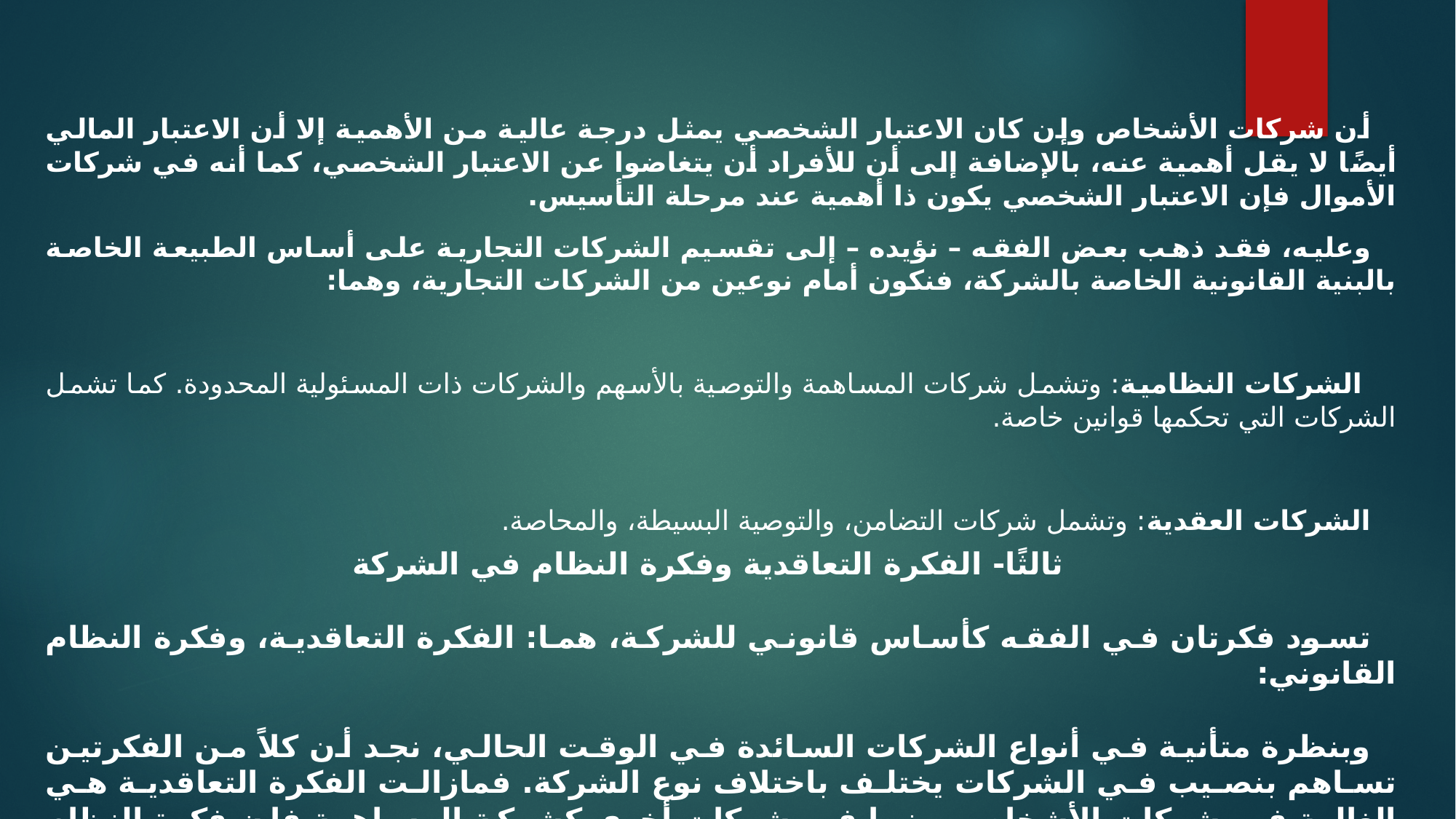

أن شركات الأشخاص وإن كان الاعتبار الشخصي يمثل درجة عالية من الأهمية إلا أن الاعتبار المالي أيضًا لا يقل أهمية عنه، بالإضافة إلى أن للأفراد أن يتغاضوا عن الاعتبار الشخصي، كما أنه في شركات الأموال فإن الاعتبار الشخصي يكون ذا أهمية عند مرحلة التأسيس.
وعليه، فقد ذهب بعض الفقه – نؤيده – إلى تقسيم الشركات التجارية على أساس الطبيعة الخاصة بالبنية القانونية الخاصة بالشركة، فنكون أمام نوعين من الشركات التجارية، وهما:

 الشركات النظامية: وتشمل شركات المساهمة والتوصية بالأسهم والشركات ذات المسئولية المحدودة. كما تشمل الشركات التي تحكمها قوانين خاصة.

الشركات العقدية: وتشمل شركات التضامن، والتوصية البسيطة، والمحاصة.
ثالثًا- الفكرة التعاقدية وفكرة النظام في الشركة

تسود فكرتان في الفقه كأساس قانوني للشركة، هما: الفكرة التعاقدية، وفكرة النظام القانوني:

وبنظرة متأنية في أنواع الشركات السائدة في الوقت الحالي، نجد أن كلاً من الفكرتين تساهم بنصيب في الشركات يختلف باختلاف نوع الشركة. فمازالت الفكرة التعاقدية هي الغالبة في شركات الأشخاص، بينما في شركات أخرى كشركة المساهمة فإن فكرة النظام القانوني هي التي تسود، ولا يبقى لإرادة الأفراد إلا في نطاق محدد.